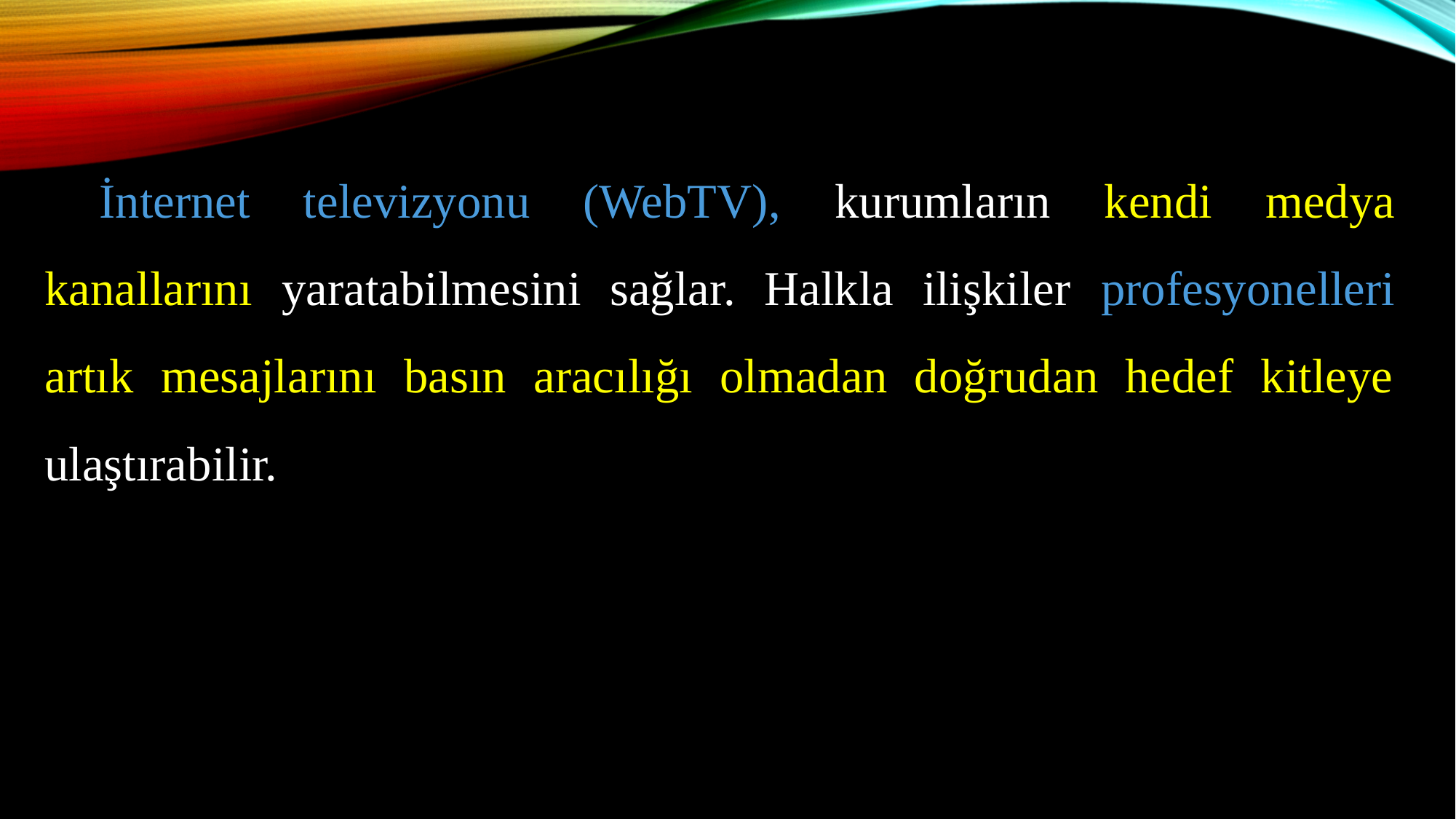

İnternet televizyonu (WebTV), kurumların kendi medya kanallarını yaratabilmesini sağlar. Halkla ilişkiler profesyonelleri artık mesajlarını basın aracılığı olmadan doğrudan hedef kitleye ulaştırabilir.